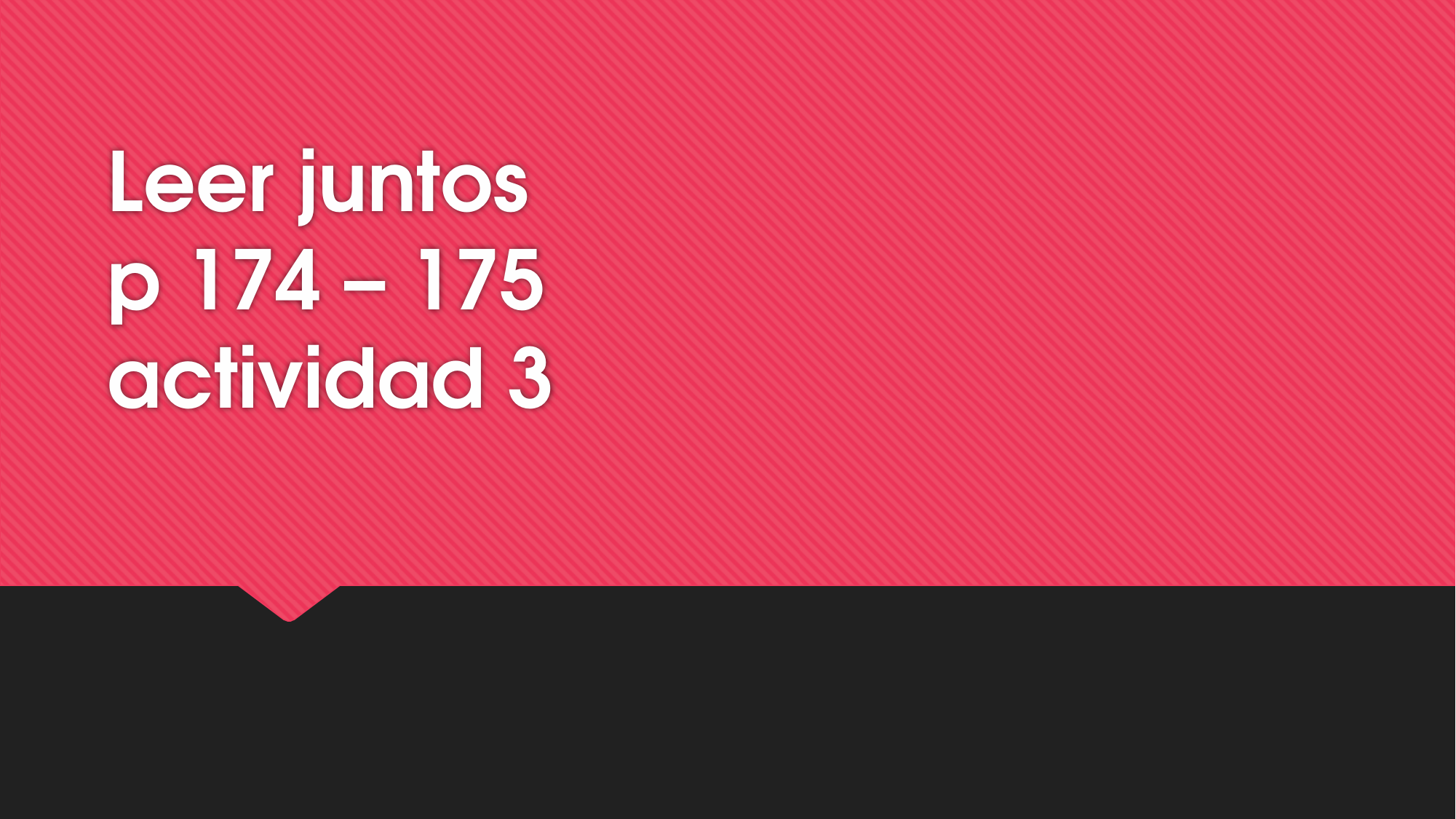

# Leer juntos p 174 – 175 actividad 3